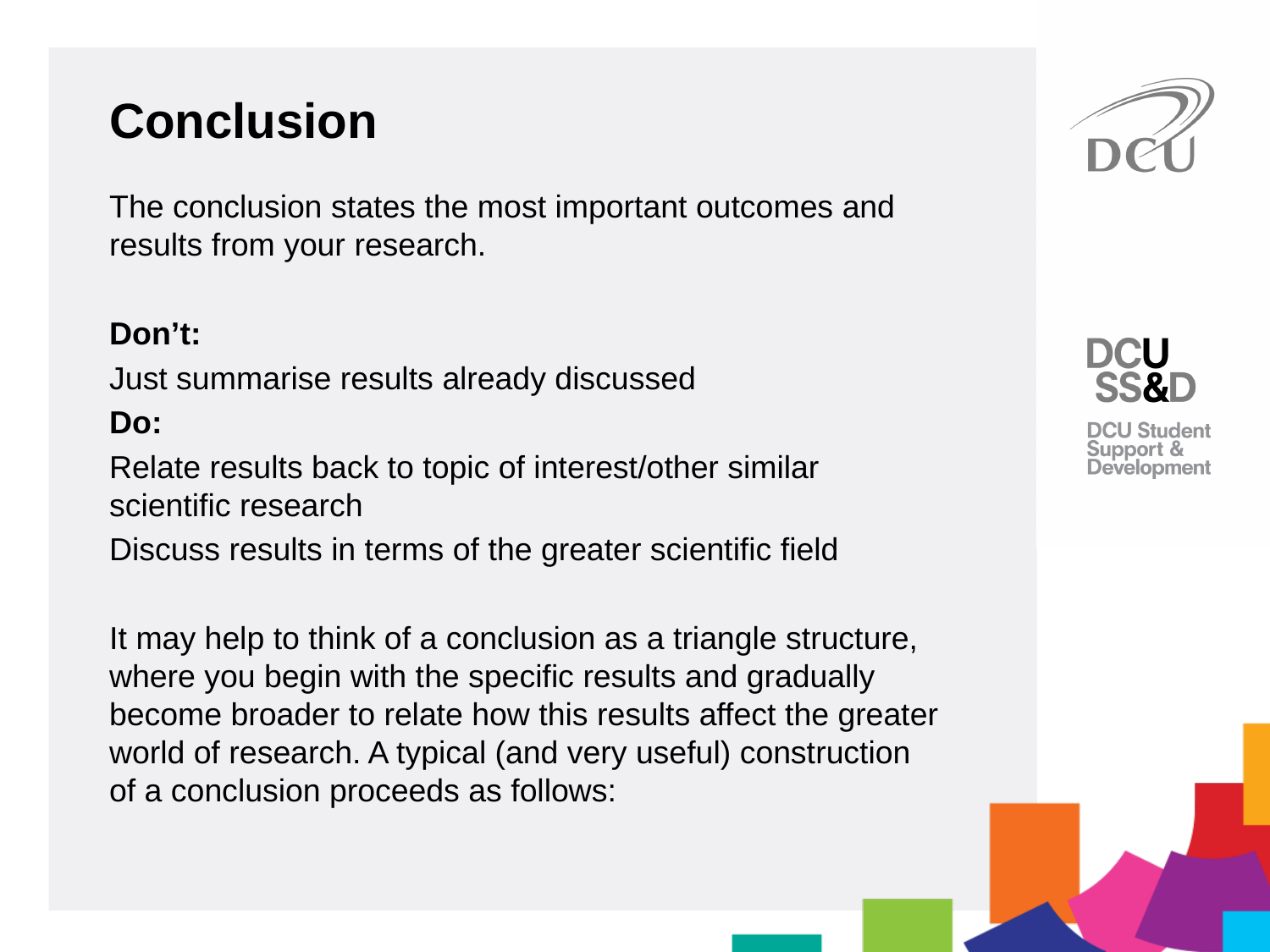

Conclusion
The conclusion states the most important outcomes and results from your research.

Don’t:
Just summarise results already discussed
Do:
Relate results back to topic of interest/other similar scientific research
Discuss results in terms of the greater scientific field

It may help to think of a conclusion as a triangle structure, where you begin with the specific results and gradually become broader to relate how this results affect the greater world of research. A typical (and very useful) construction of a conclusion proceeds as follows: